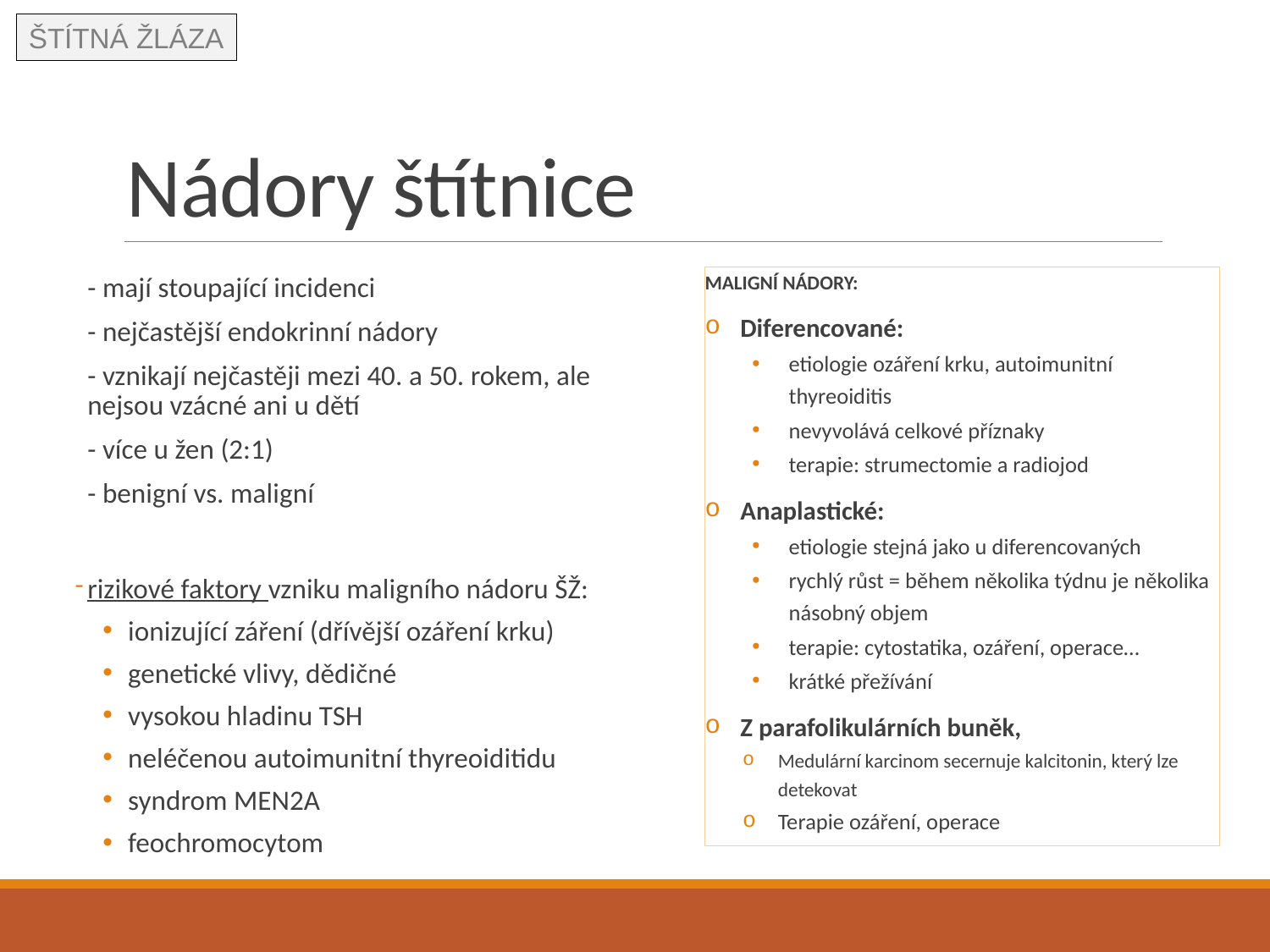

ŠTÍTNÁ ŽLÁZA
# Nádory štítnice
- mají stoupající incidenci
- nejčastější endokrinní nádory
- vznikají nejčastěji mezi 40. a 50. rokem, ale nejsou vzácné ani u dětí
- více u žen (2:1)
- benigní vs. maligní

rizikové faktory vzniku maligního nádoru ŠŽ:
ionizující záření (dřívější ozáření krku)
genetické vlivy, dědičné
vysokou hladinu TSH
neléčenou autoimunitní thyreoiditidu
syndrom MEN2A
feochromocytom

MALIGNÍ NÁDORY:
Diferencované:
etiologie ozáření krku, autoimunitní thyreoiditis
nevyvolává celkové příznaky
terapie: strumectomie a radiojod
Anaplastické:
etiologie stejná jako u diferencovaných
rychlý růst = během několika týdnu je několika násobný objem
terapie: cytostatika, ozáření, operace…
krátké přežívání
Z parafolikulárních buněk,
Medulární karcinom secernuje kalcitonin, který lze detekovat
Terapie ozáření, operace